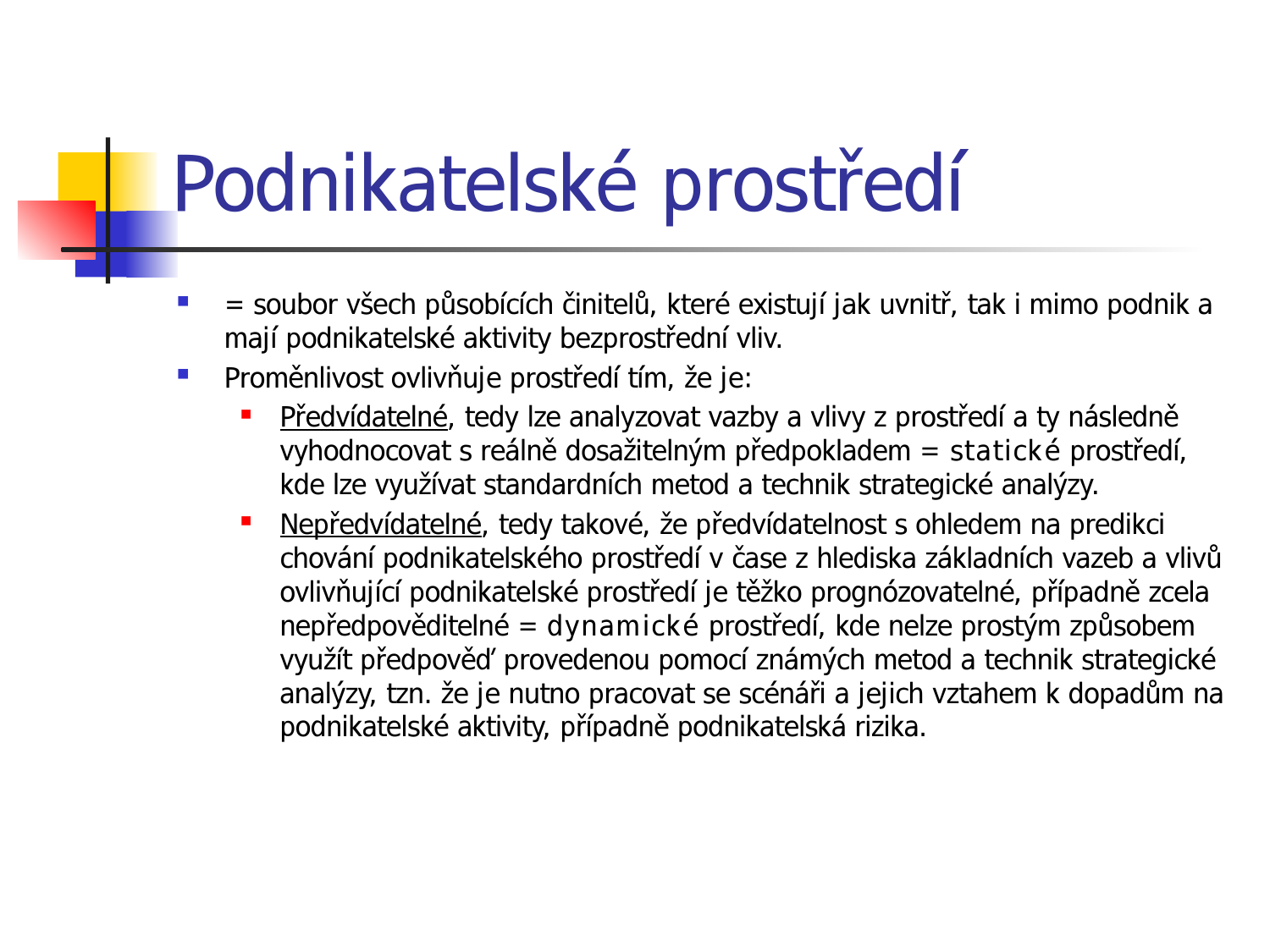

# Podnikatelské prostředí
= soubor všech působících činitelů, které existují jak uvnitř, tak i mimo podnik a mají podnikatelské aktivity bezprostřední vliv.
Proměnlivost ovlivňuje prostředí tím, že je:
Předvídatelné, tedy lze analyzovat vazby a vlivy z prostředí a ty následně vyhodnocovat s reálně dosažitelným předpokladem = statické prostředí, kde lze využívat standardních metod a technik strategické analýzy.
Nepředvídatelné, tedy takové, že předvídatelnost s ohledem na predikci chování podnikatelského prostředí v čase z hlediska základních vazeb a vlivů ovlivňující podnikatelské prostředí je těžko prognózovatelné, případně zcela nepředpověditelné = dynamické prostředí, kde nelze prostým způsobem využít předpověď provedenou pomocí známých metod a technik strategické analýzy, tzn. že je nutno pracovat se scénáři a jejich vztahem k dopadům na podnikatelské aktivity, případně podnikatelská rizika.